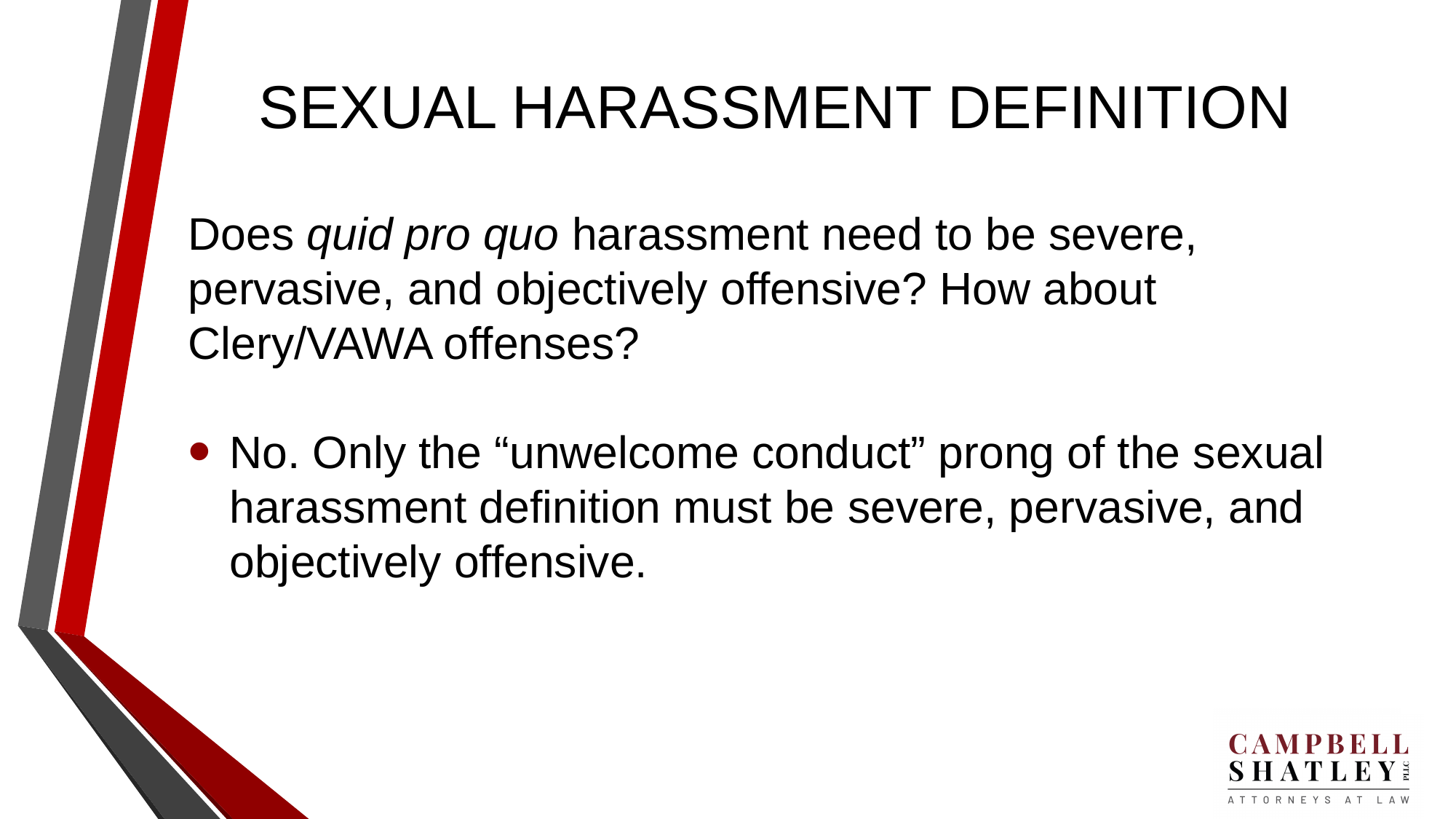

# SEXUAL HARASSMENT DEFINITION
Does quid pro quo harassment need to be severe, pervasive, and objectively offensive? How about Clery/VAWA offenses?

No. Only the “unwelcome conduct” prong of the sexual harassment definition must be severe, pervasive, and objectively offensive.